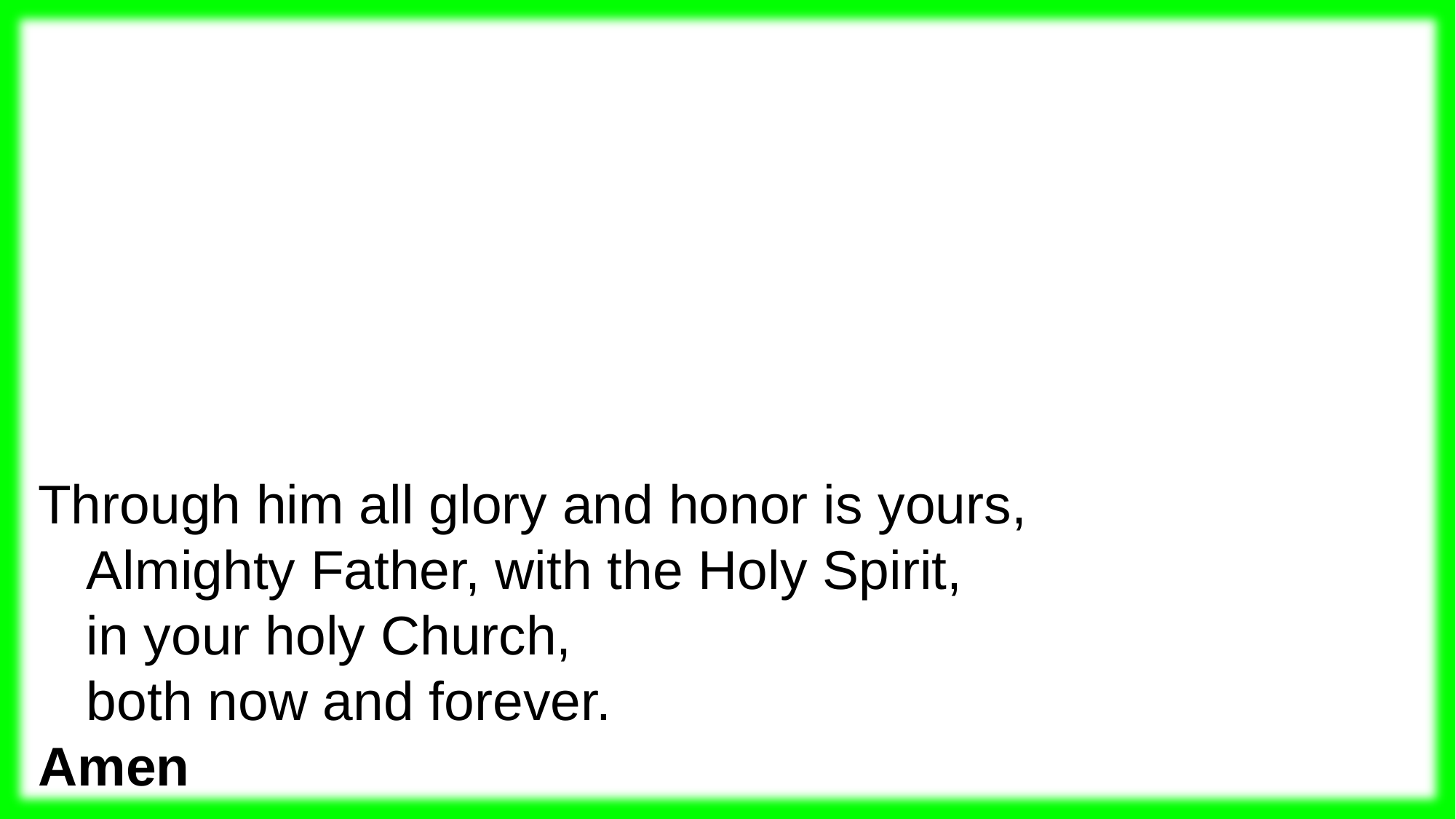

Through him all glory and honor is yours,
Almighty Father, with the Holy Spirit,
in your holy Church,
both now and forever.
Amen